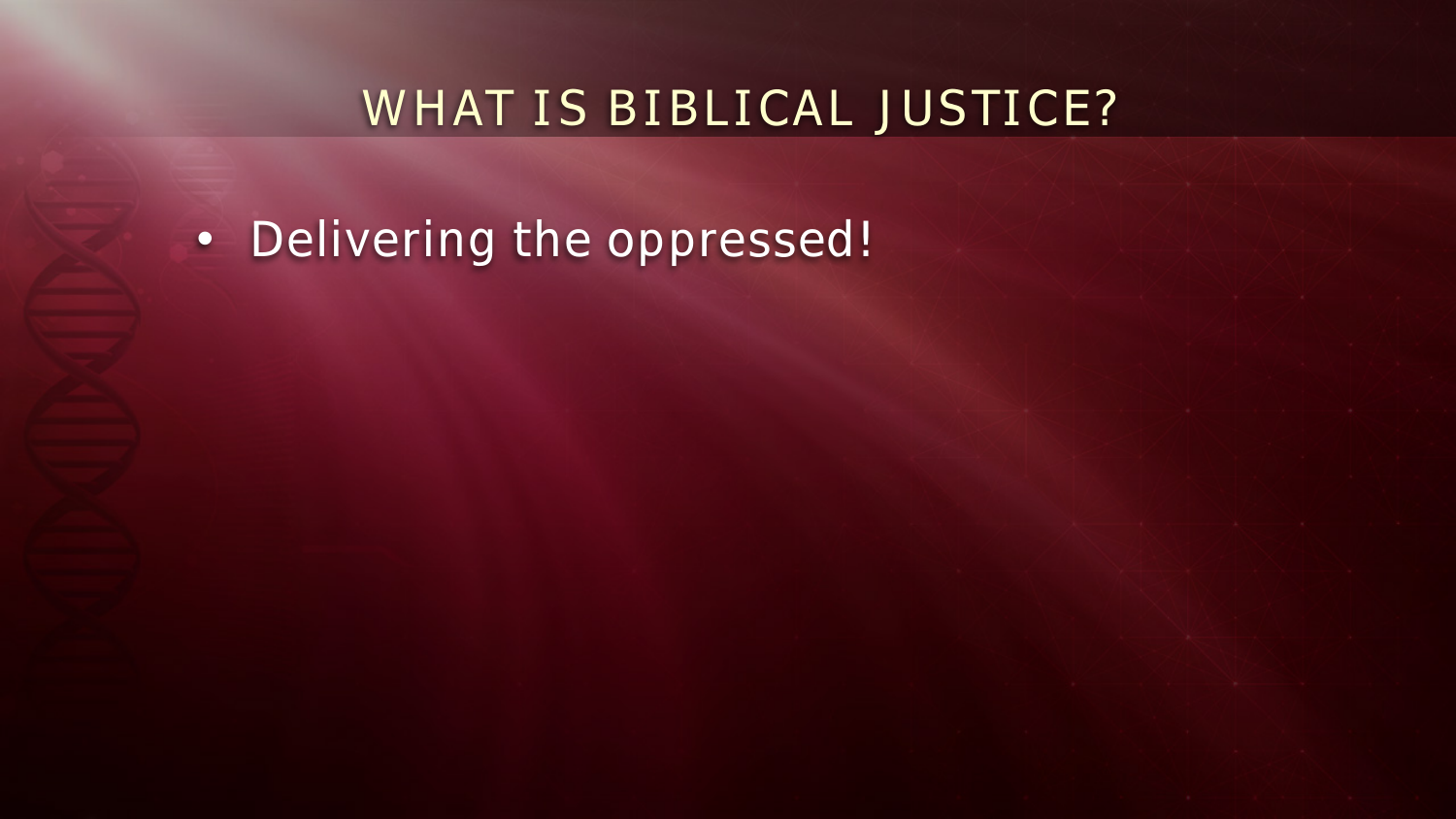

WHAT IS BIBLICAL JUSTICE?

Delivering the oppressed!